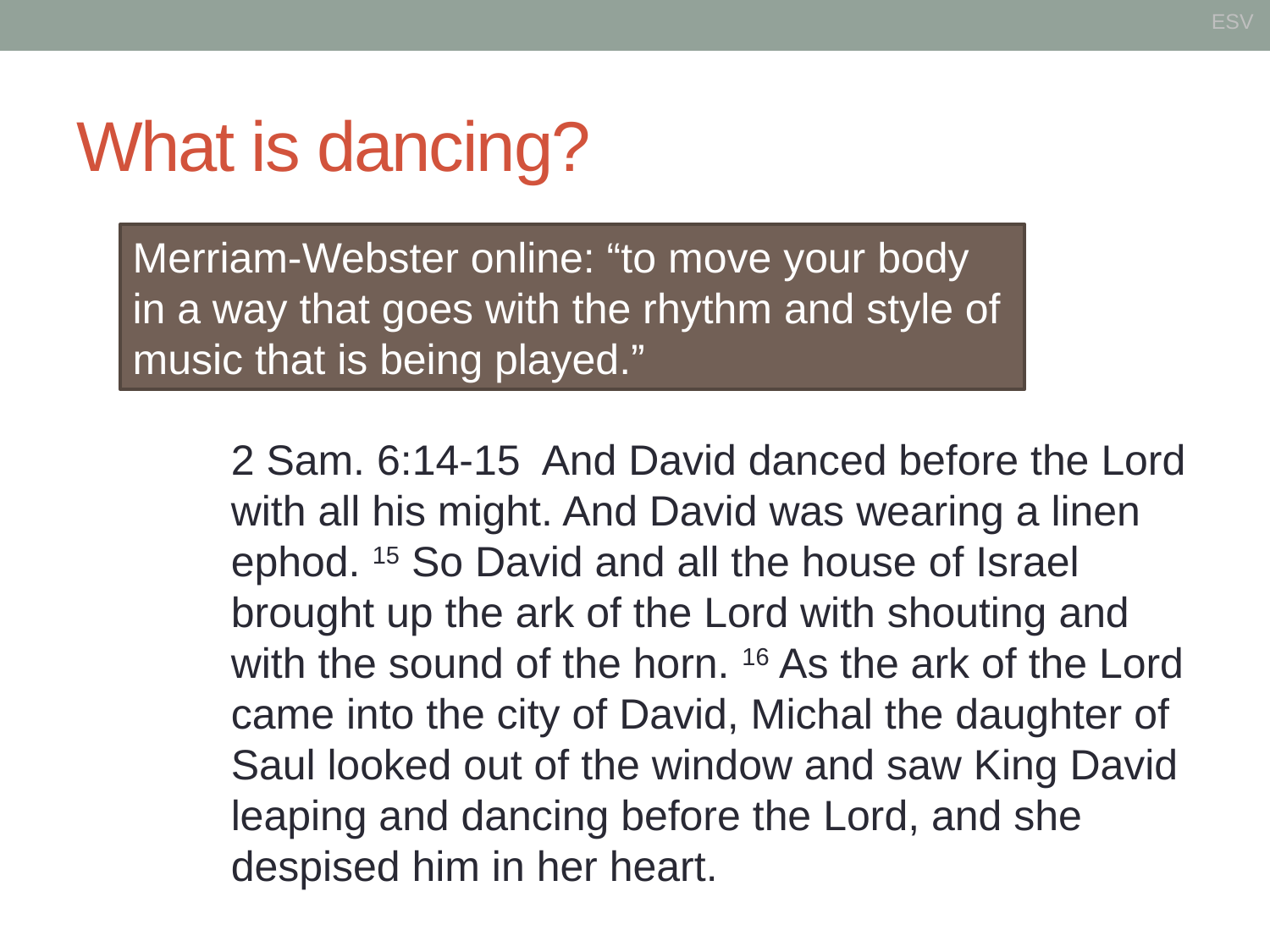

ESV
# What is dancing?
Merriam-Webster online: “to move your body in a way that goes with the rhythm and style of music that is being played.”
2 Sam. 6:14-15  And David danced before the Lord with all his might. And David was wearing a linen ephod. 15 So David and all the house of Israel brought up the ark of the Lord with shouting and with the sound of the horn. 16 As the ark of the Lord came into the city of David, Michal the daughter of Saul looked out of the window and saw King David leaping and dancing before the Lord, and she despised him in her heart.